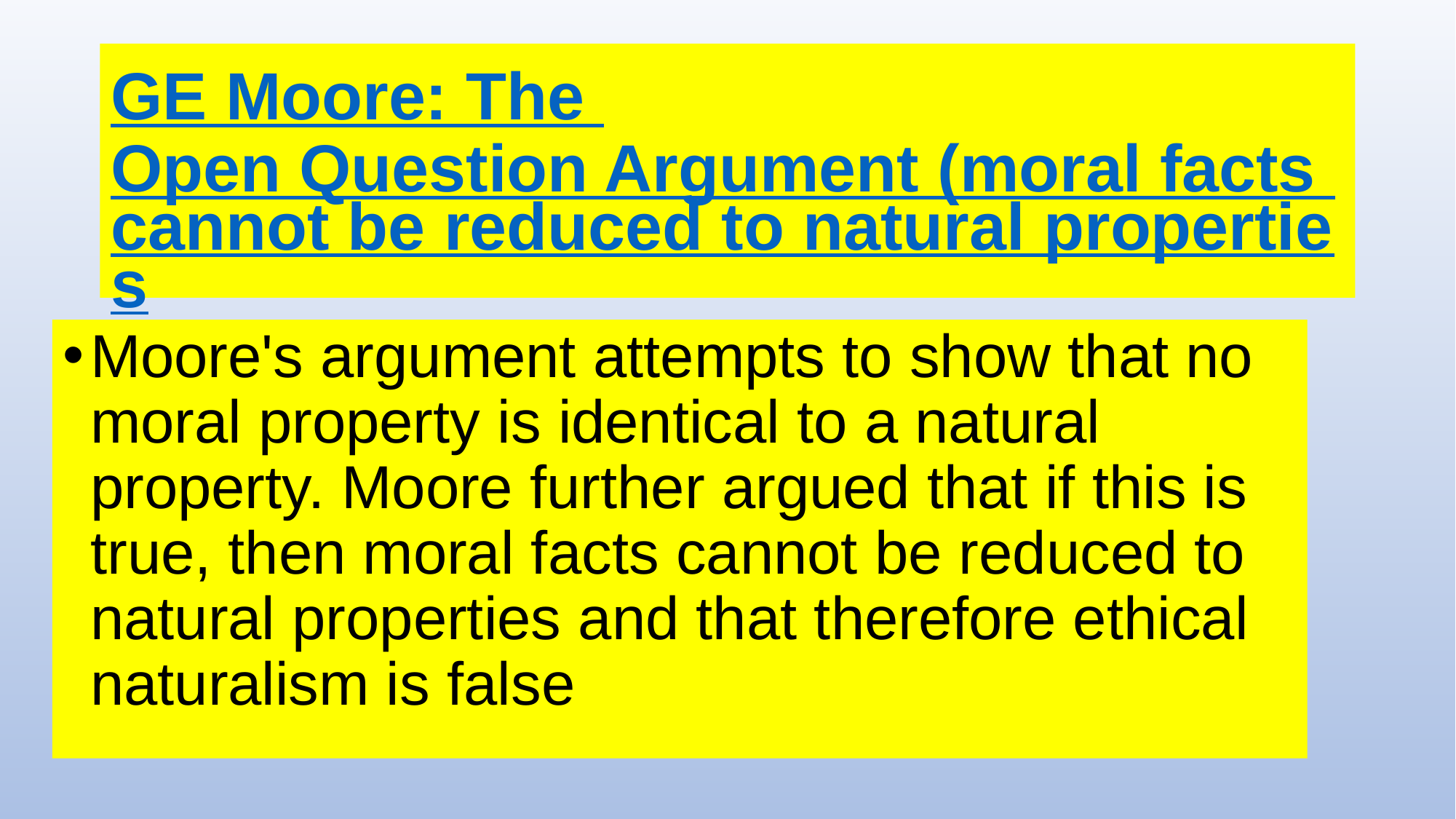

# GE Moore: The Open Question Argument (moral facts cannot be reduced to natural properties)
Moore's argument attempts to show that no moral property is identical to a natural property. Moore further argued that if this is true, then moral facts cannot be reduced to natural properties and that therefore ethical naturalism is false